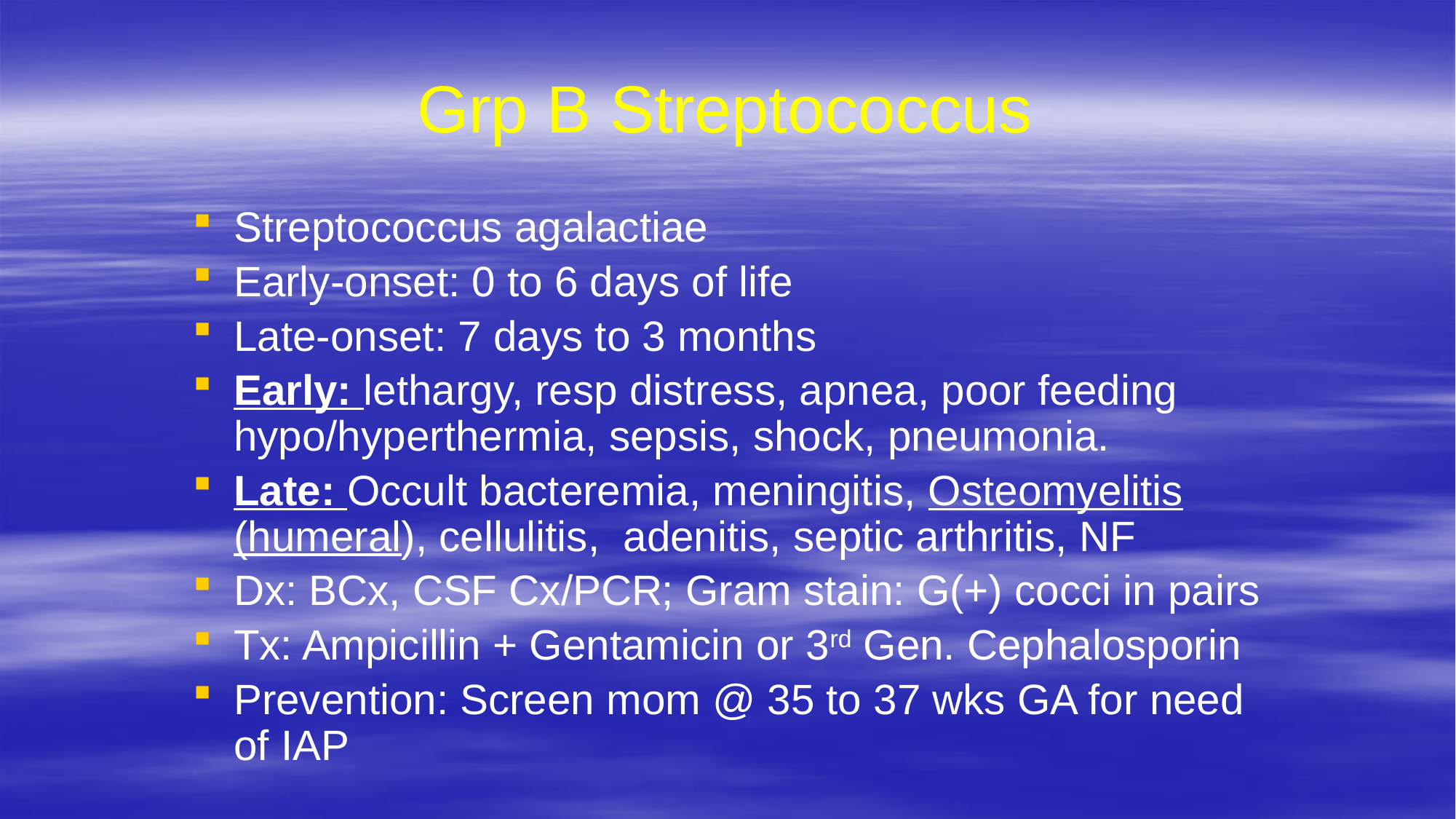

# Grp B Streptococcus
Streptococcus agalactiae
Early-onset: 0 to 6 days of life
Late-onset: 7 days to 3 months
Early: lethargy, resp distress, apnea, poor feeding hypo/hyperthermia, sepsis, shock, pneumonia.
Late: Occult bacteremia, meningitis, Osteomyelitis (humeral), cellulitis,  adenitis, septic arthritis, NF
Dx: BCx, CSF Cx/PCR; Gram stain: G(+) cocci in pairs
Tx: Ampicillin + Gentamicin or 3rd Gen. Cephalosporin
Prevention: Screen mom @ 35 to 37 wks GA for need of IAP